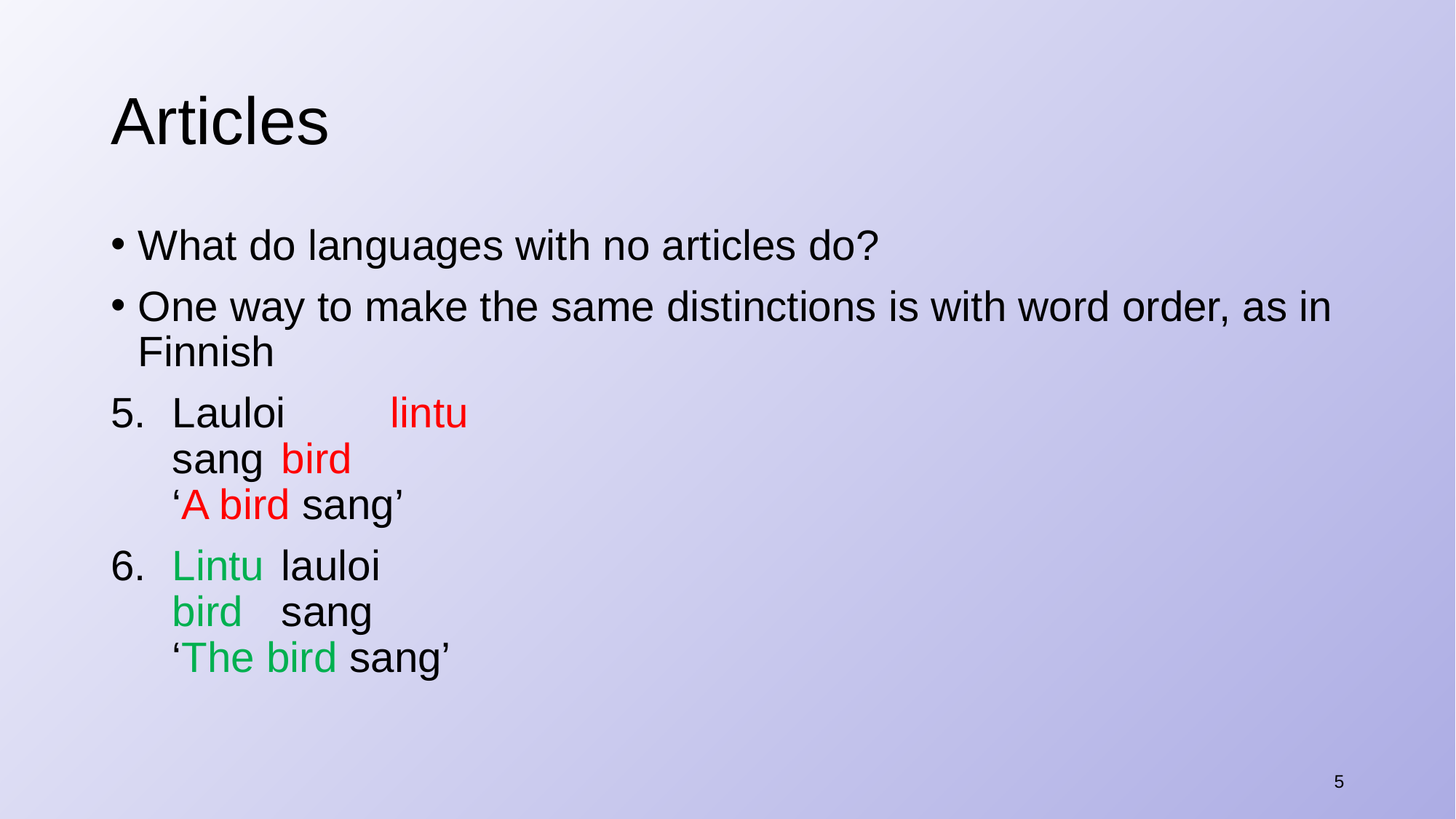

# Articles
What do languages with no articles do?
One way to make the same distinctions is with word order, as in Finnish
Lauloi	lintu
sang	bird
‘A bird sang’
​Lintu	lauloi
bird	sang
‘The bird sang’
5